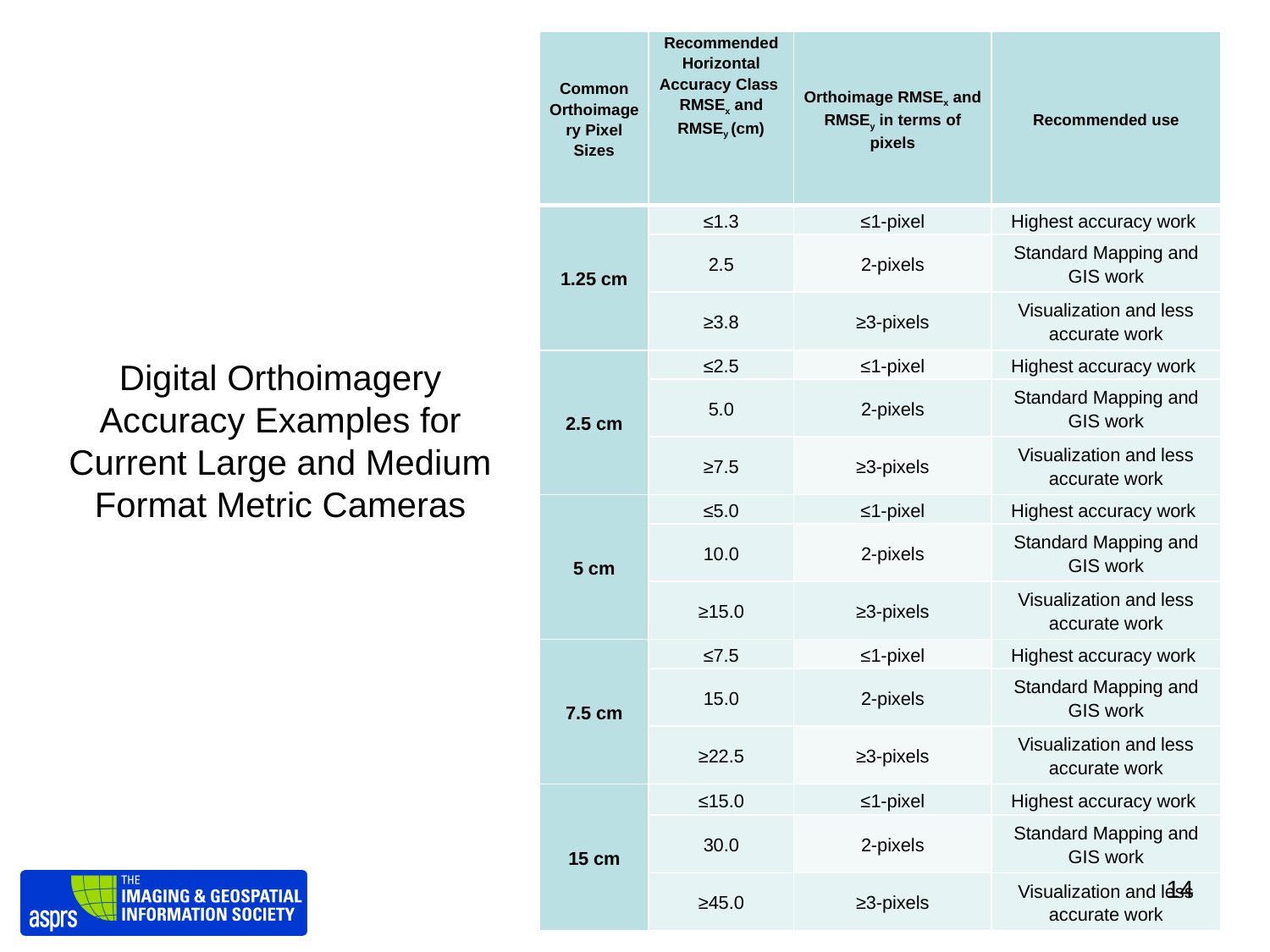

| Common Orthoimagery Pixel Sizes | Recommended Horizontal Accuracy Class RMSEx and RMSEy (cm) | Orthoimage RMSEx and RMSEy in terms of pixels | Recommended use |
| --- | --- | --- | --- |
| 1.25 cm | ≤1.3 | ≤1-pixel | Highest accuracy work |
|  | 2.5 | 2-pixels | Standard Mapping and GIS work |
|  | ≥3.8 | ≥3-pixels | Visualization and less accurate work |
| 2.5 cm | ≤2.5 | ≤1-pixel | Highest accuracy work |
|  | 5.0 | 2-pixels | Standard Mapping and GIS work |
|  | ≥7.5 | ≥3-pixels | Visualization and less accurate work |
| 5 cm | ≤5.0 | ≤1-pixel | Highest accuracy work |
|  | 10.0 | 2-pixels | Standard Mapping and GIS work |
|  | ≥15.0 | ≥3-pixels | Visualization and less accurate work |
| 7.5 cm | ≤7.5 | ≤1-pixel | Highest accuracy work |
|  | 15.0 | 2-pixels | Standard Mapping and GIS work |
|  | ≥22.5 | ≥3-pixels | Visualization and less accurate work |
| 15 cm | ≤15.0 | ≤1-pixel | Highest accuracy work |
|  | 30.0 | 2-pixels | Standard Mapping and GIS work |
|  | ≥45.0 | ≥3-pixels | Visualization and less accurate work |
#
Digital Orthoimagery Accuracy Examples for Current Large and Medium Format Metric Cameras
14